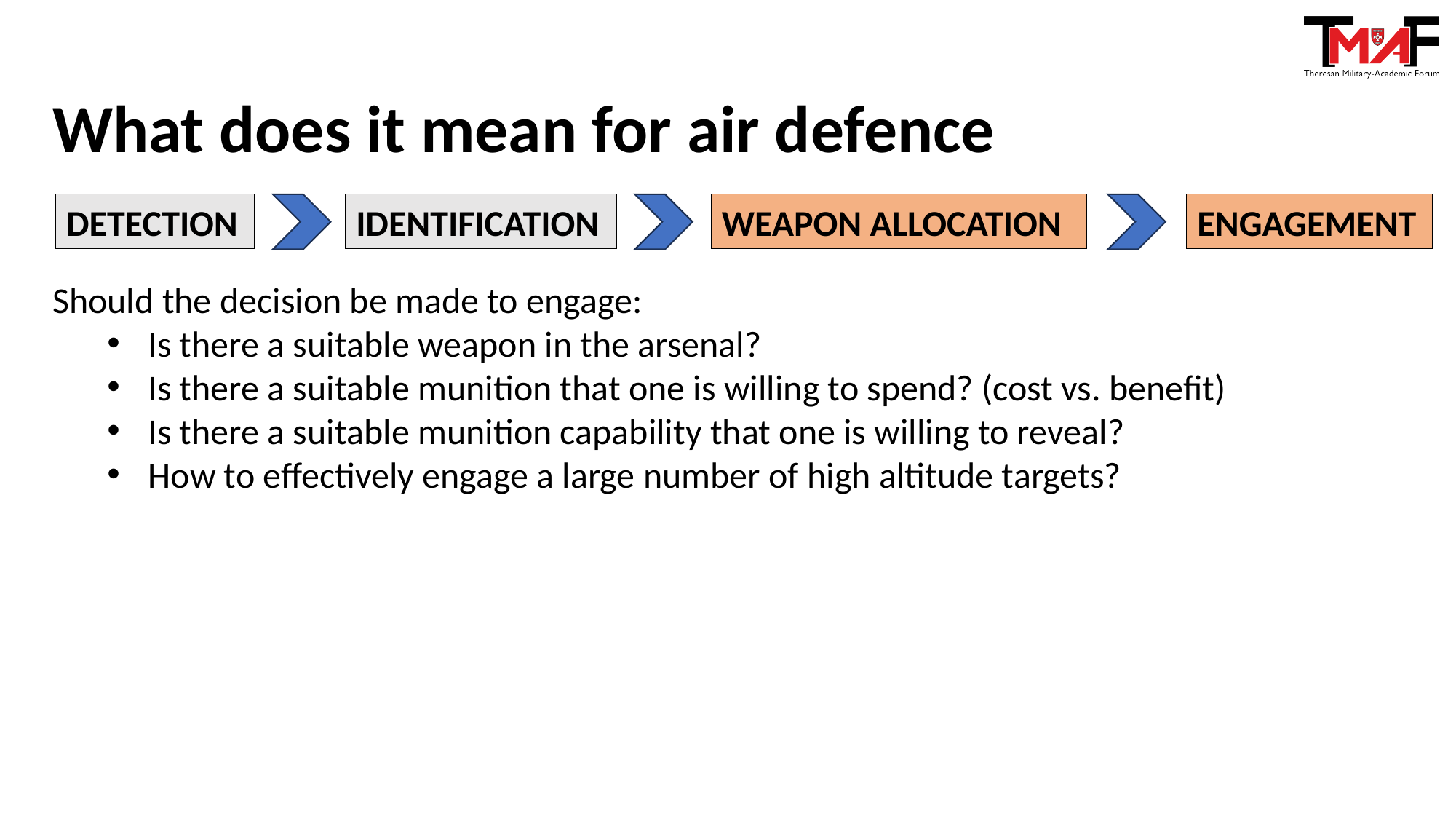

What does it mean for air defence

IDENTIFICATION

WEAPON ALLOCATION

ENGAGEMENT
DETECTION
Should the decision be made to engage:
Is there a suitable weapon in the arsenal?
Is there a suitable munition that one is willing to spend? (cost vs. benefit)
Is there a suitable munition capability that one is willing to reveal?
How to effectively engage a large number of high altitude targets?